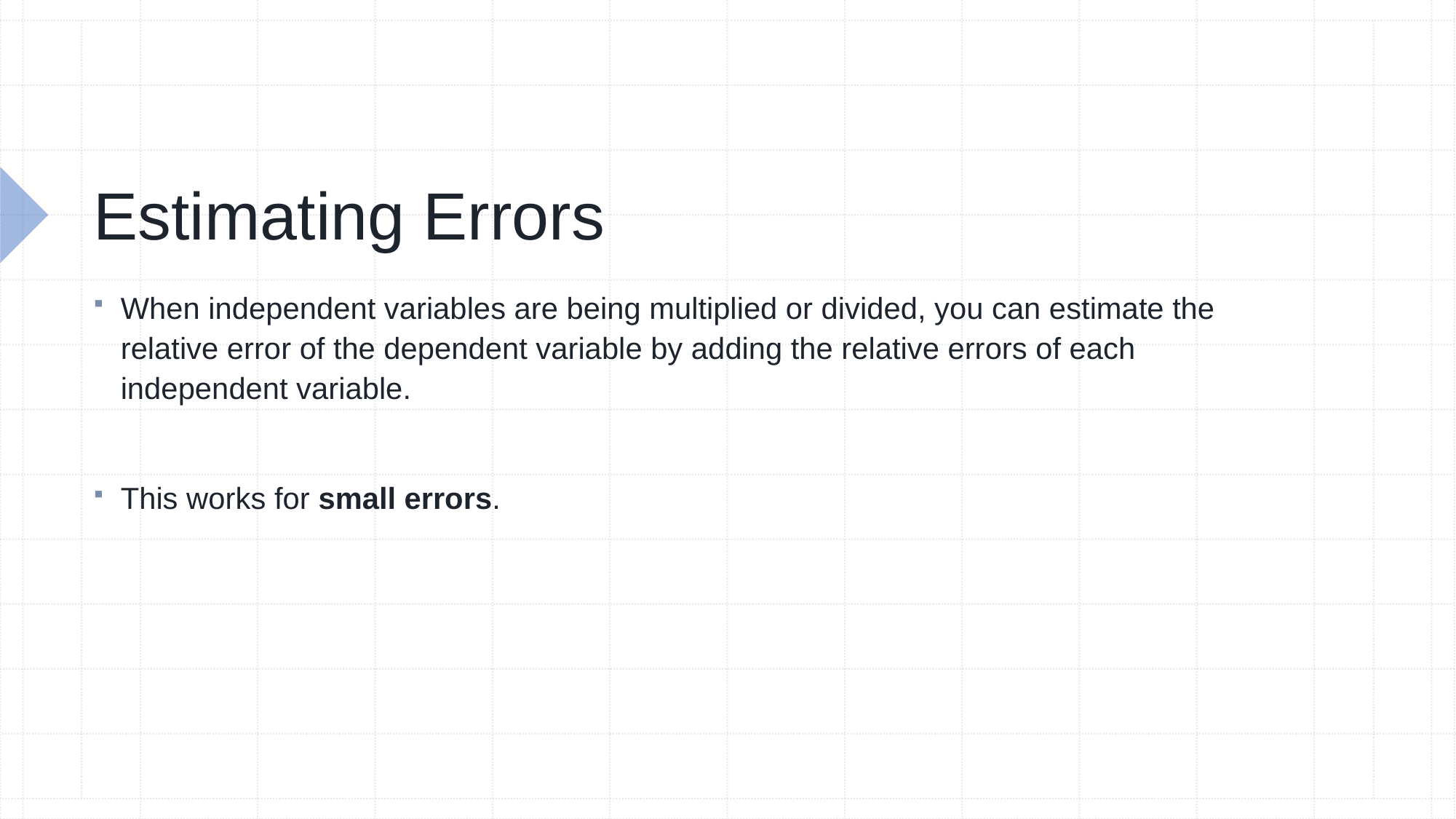

# Estimating Errors
When independent variables are being multiplied or divided, you can estimate the relative error of the dependent variable by adding the relative errors of each independent variable.

This works for small errors.